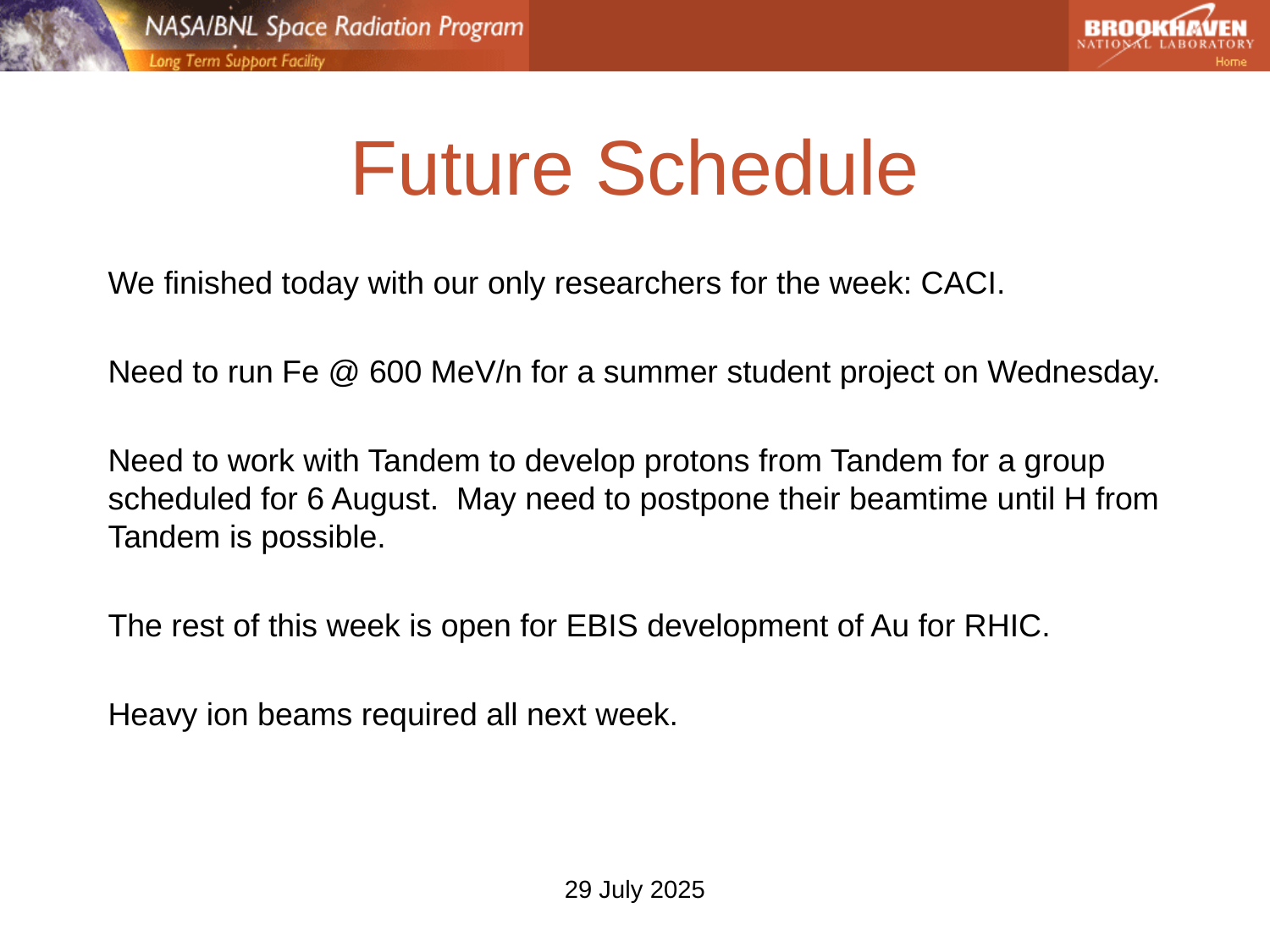

# Future Schedule
We finished today with our only researchers for the week: CACI.

Need to run Fe @ 600 MeV/n for a summer student project on Wednesday.

Need to work with Tandem to develop protons from Tandem for a group scheduled for 6 August.  May need to postpone their beamtime until H from Tandem is possible.

The rest of this week is open for EBIS development of Au for RHIC.

Heavy ion beams required all next week.
29 July 2025